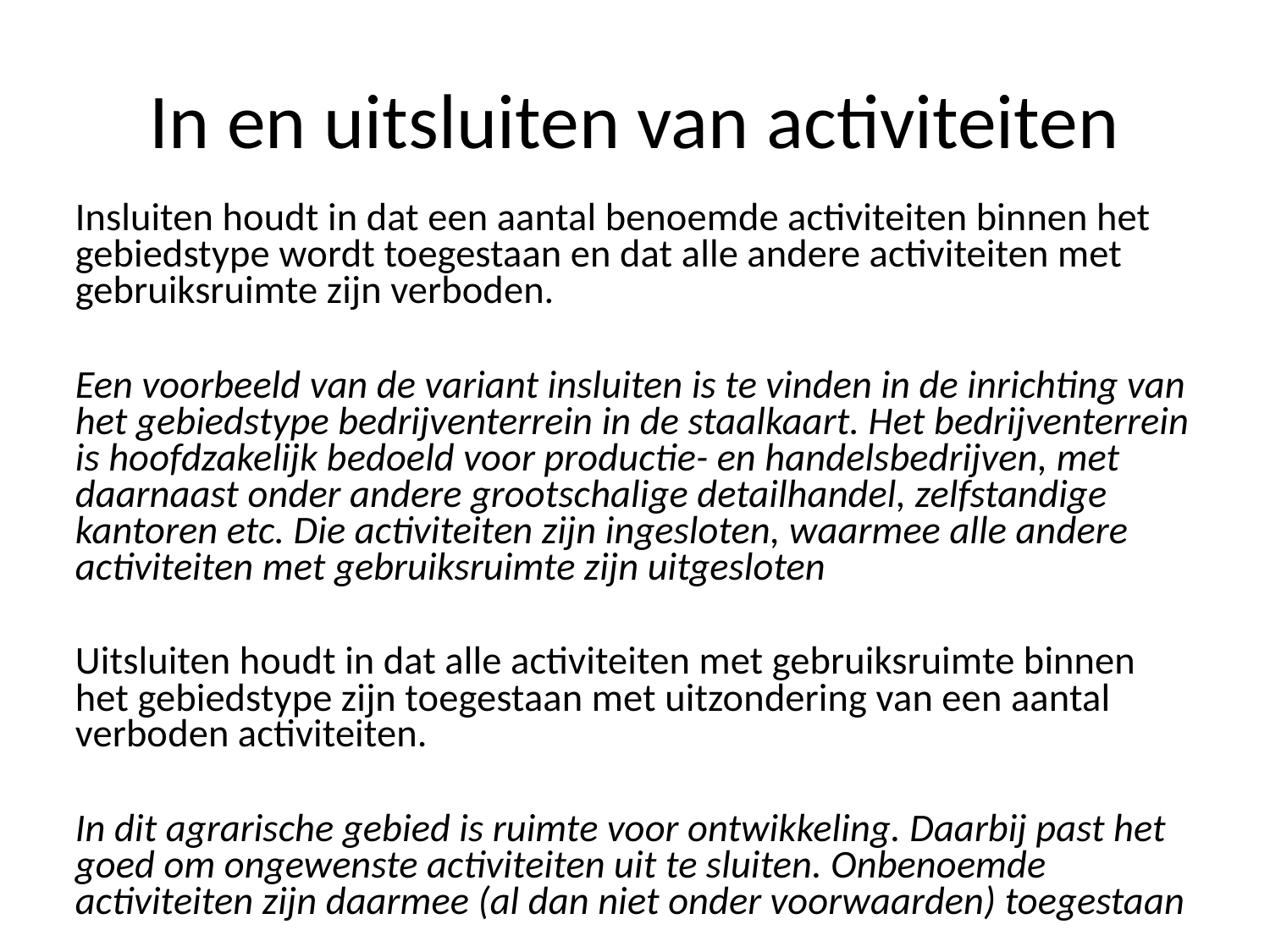

# In en uitsluiten van activiteiten
Insluiten houdt in dat een aantal benoemde activiteiten binnen het gebiedstype wordt toegestaan en dat alle andere activiteiten met gebruiksruimte zijn verboden.

Een voorbeeld van de variant insluiten is te vinden in de inrichting van het gebiedstype bedrijventerrein in de staalkaart. Het bedrijventerrein is hoofdzakelijk bedoeld voor productie- en handelsbedrijven, met daarnaast onder andere grootschalige detailhandel, zelfstandige kantoren etc. Die activiteiten zijn ingesloten, waarmee alle andere activiteiten met gebruiksruimte zijn uitgesloten

Uitsluiten houdt in dat alle activiteiten met gebruiksruimte binnen het gebiedstype zijn toegestaan met uitzondering van een aantal verboden activiteiten.

In dit agrarische gebied is ruimte voor ontwikkeling. Daarbij past het goed om ongewenste activiteiten uit te sluiten. Onbenoemde activiteiten zijn daarmee (al dan niet onder voorwaarden) toegestaan